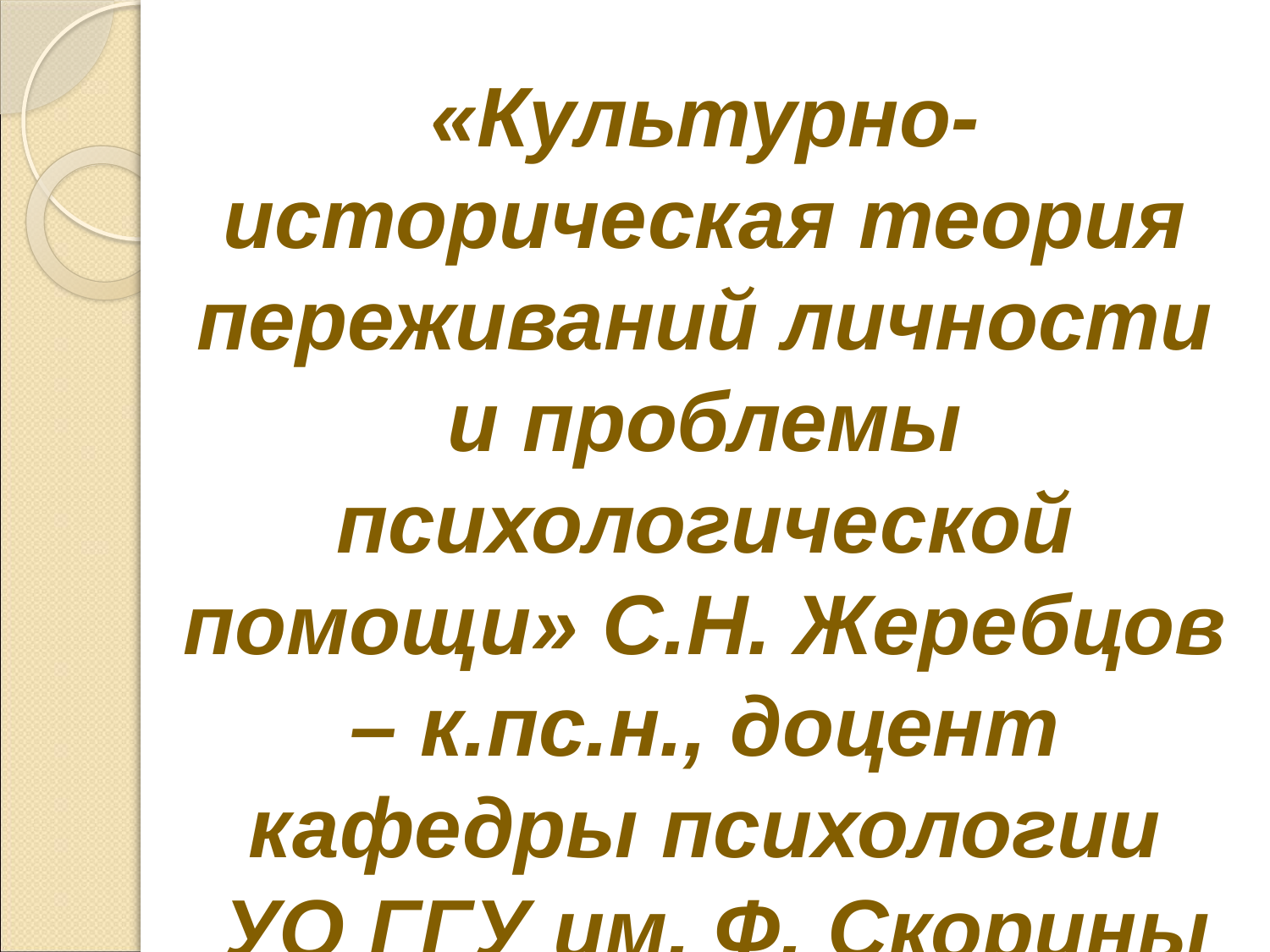

«Культурно-историческая теория переживаний личности и проблемы психологической помощи» С.Н. Жеребцов – к.пс.н., доцент кафедры психологии
 УО ГГУ им. Ф. Скорины